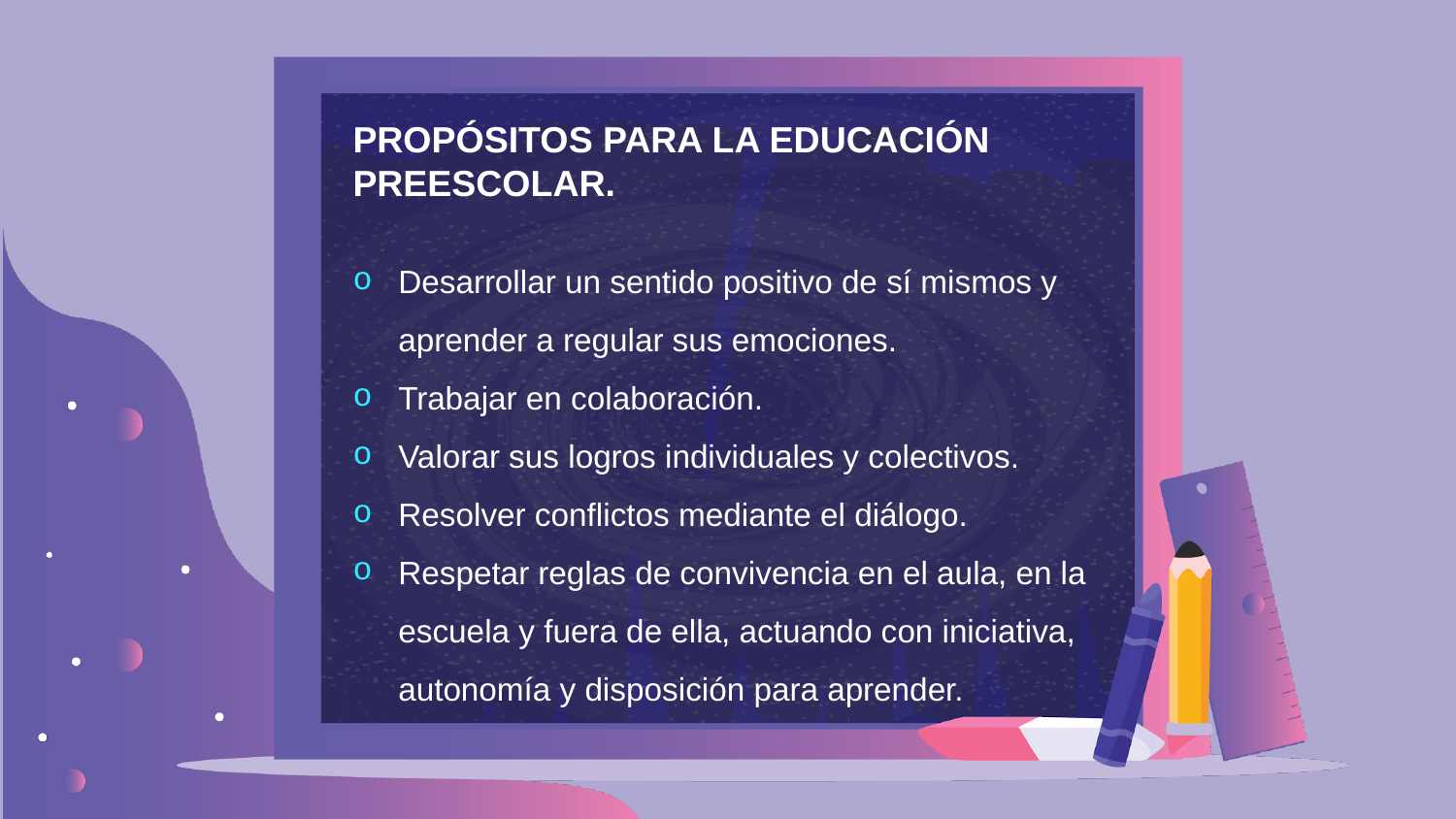

PROPÓSITOS PARA LA EDUCACIÓN PREESCOLAR.

Desarrollar un sentido positivo de sí mismos y aprender a regular sus emociones.
Trabajar en colaboración.
Valorar sus logros individuales y colectivos.
Resolver conflictos mediante el diálogo.
Respetar reglas de convivencia en el aula, en la escuela y fuera de ella, actuando con iniciativa, autonomía y disposición para aprender.